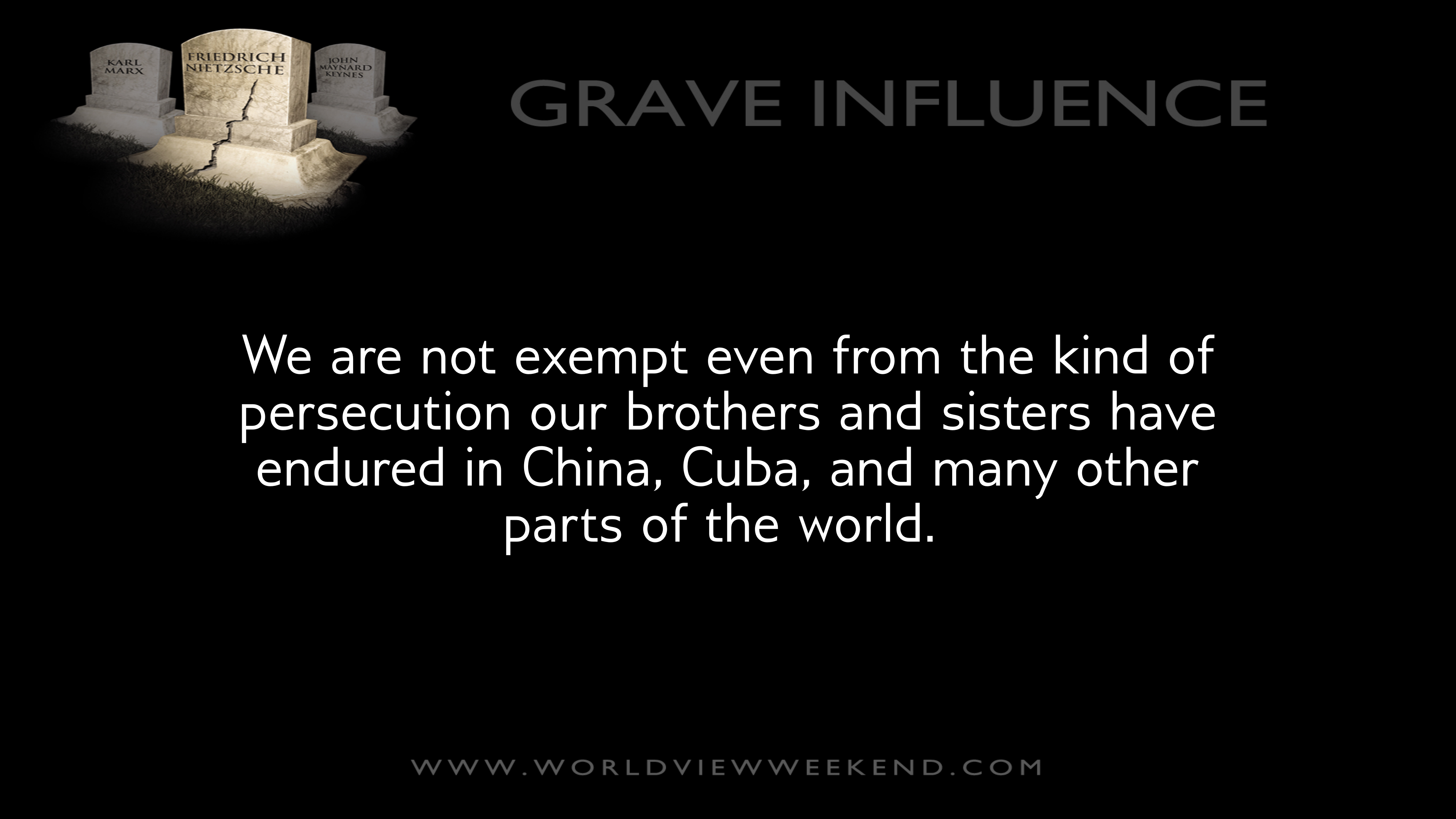

We are not exempt even from the kind of persecution our brothers and sisters have endured in China, Cuba, and many other parts of the world.